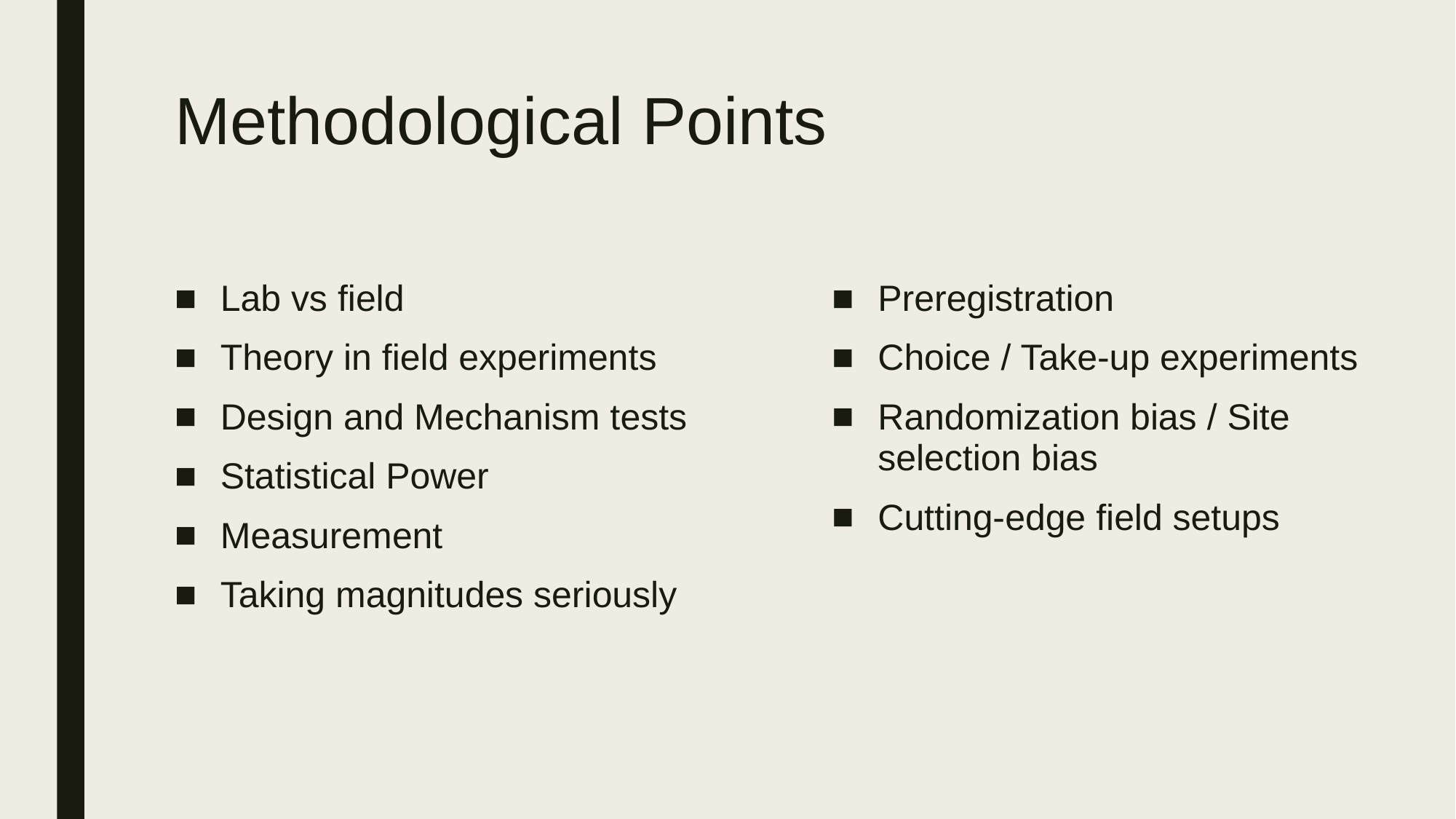

# Methodological Points
Lab vs field
Theory in field experiments
Design and Mechanism tests
Statistical Power
Measurement
Taking magnitudes seriously
Preregistration
Choice / Take-up experiments
Randomization bias / Site selection bias
Cutting-edge field setups